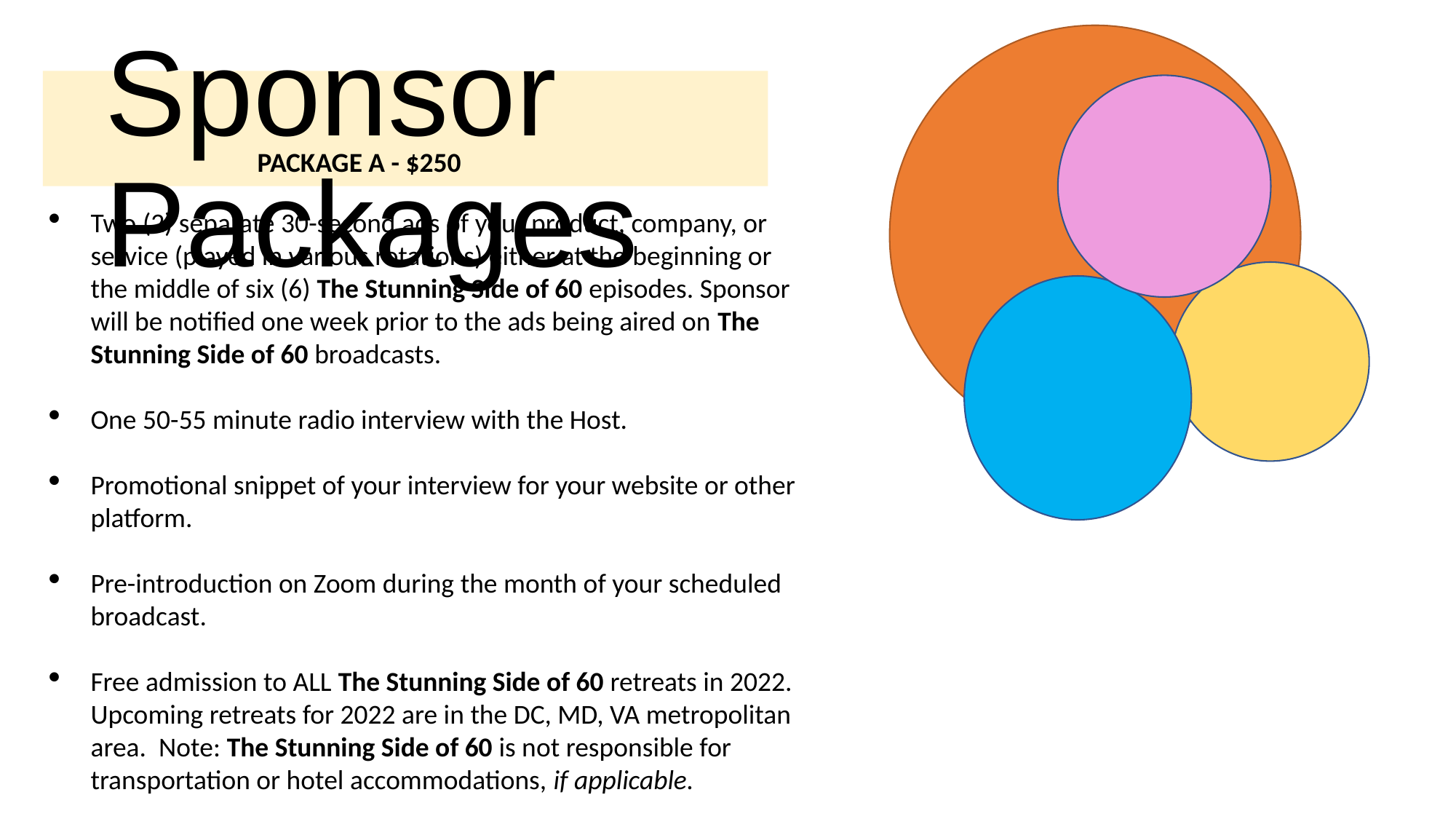

Sponsor Packages

PACKAGE A - $250
Two (2) separate 30-second ads of your product, company, or service (played in various rotations) either at the beginning or the middle of six (6) The Stunning Side of 60 episodes. Sponsor will be notified one week prior to the ads being aired on The Stunning Side of 60 broadcasts.

One 50-55 minute radio interview with the Host.

Promotional snippet of your interview for your website or other platform.

Pre-introduction on Zoom during the month of your scheduled broadcast.

Free admission to ALL The Stunning Side of 60 retreats in 2022.  Upcoming retreats for 2022 are in the DC, MD, VA metropolitan area.  Note: The Stunning Side of 60 is not responsible for transportation or hotel accommodations, if applicable.